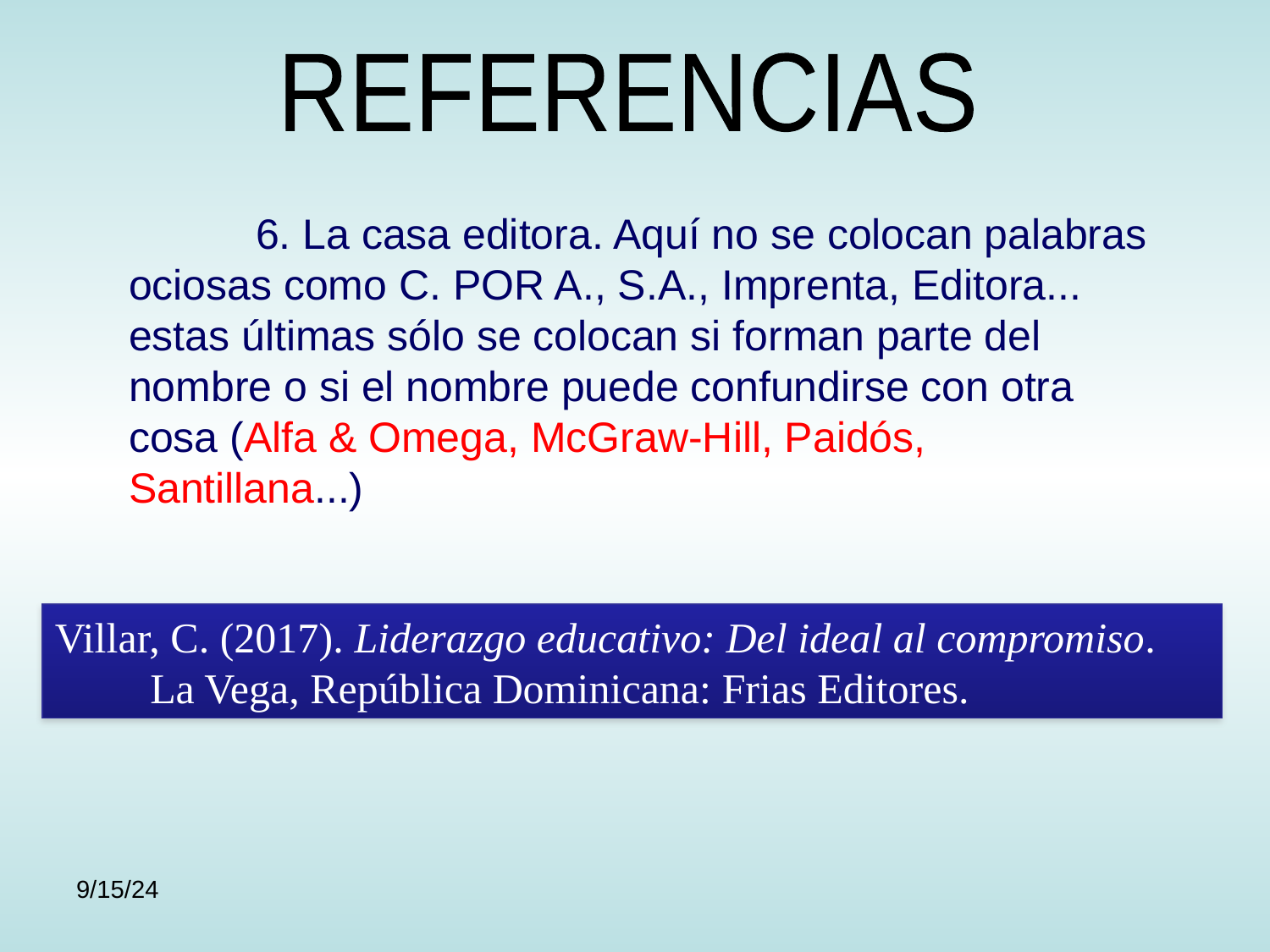

REFERENCIAS
	6. La casa editora. Aquí no se colocan palabras ociosas como C. POR A., S.A., Imprenta, Editora... estas últimas sólo se colocan si forman parte del nombre o si el nombre puede confundirse con otra cosa (Alfa & Omega, McGraw-Hill, Paidós, Santillana...)
Villar, C. (2017). Liderazgo educativo: Del ideal al compromiso.
         La Vega, República Dominicana: Frias Editores.
9/15/24